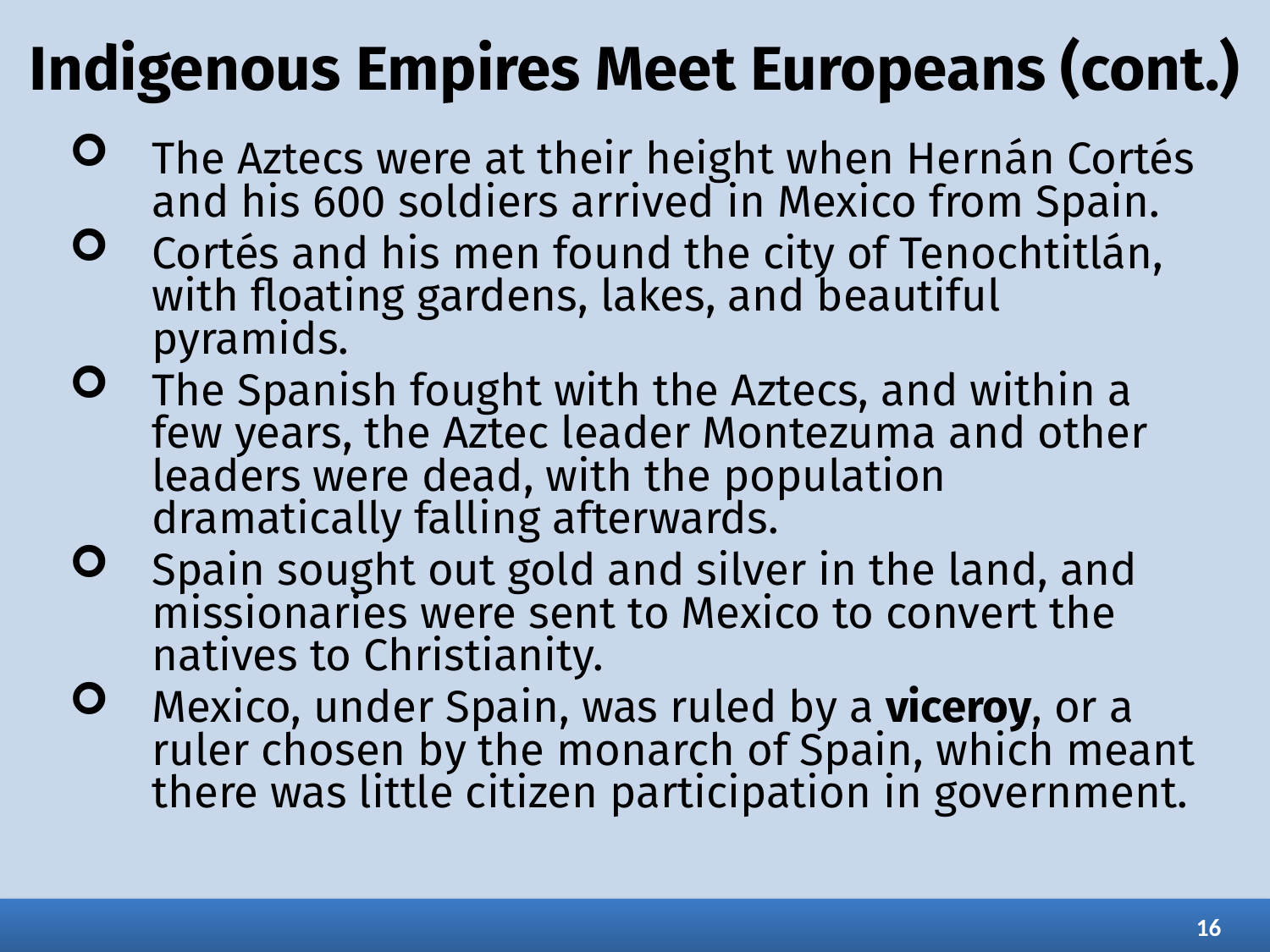

# Indigenous Empires Meet Europeans (cont.)
The Aztecs were at their height when Hernán Cortés and his 600 soldiers arrived in Mexico from Spain.
Cortés and his men found the city of Tenochtitlán, with floating gardens, lakes, and beautiful pyramids.
The Spanish fought with the Aztecs, and within a few years, the Aztec leader Montezuma and other leaders were dead, with the population dramatically falling afterwards.
Spain sought out gold and silver in the land, and missionaries were sent to Mexico to convert the natives to Christianity.
Mexico, under Spain, was ruled by a viceroy, or a ruler chosen by the monarch of Spain, which meant there was little citizen participation in government.
16